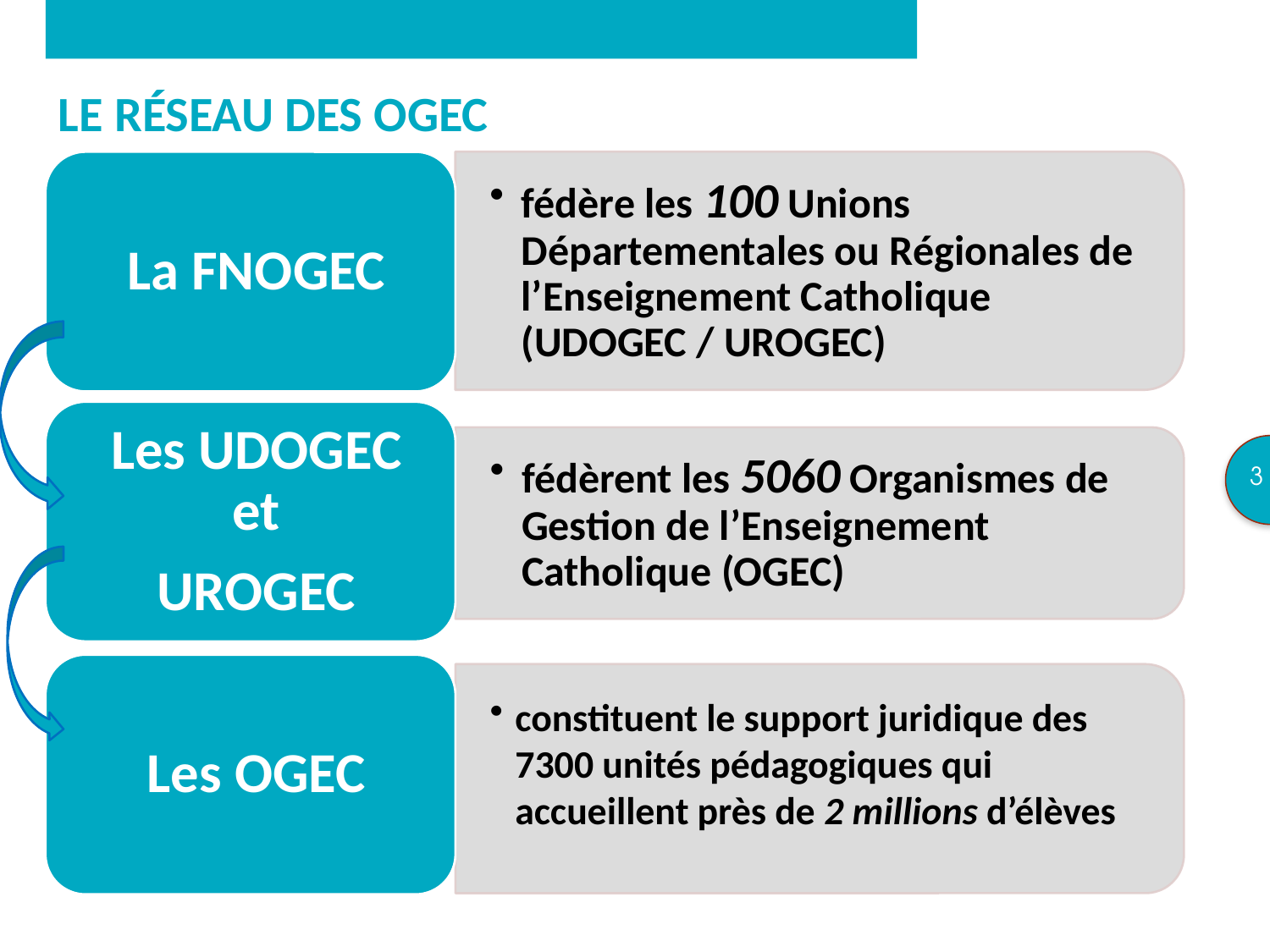

# Le réseau des OGEC
fédère les 100 Unions Départementales ou Régionales de l’Enseignement Catholique (UDOGEC / UROGEC)
La FNOGEC
fédèrent les 5060 Organismes de Gestion de l’Enseignement Catholique (OGEC)
Les UDOGEC et
UROGEC
constituent le support juridique des 7300 unités pédagogiques qui accueillent près de 2 millions d’élèves
Les OGEC